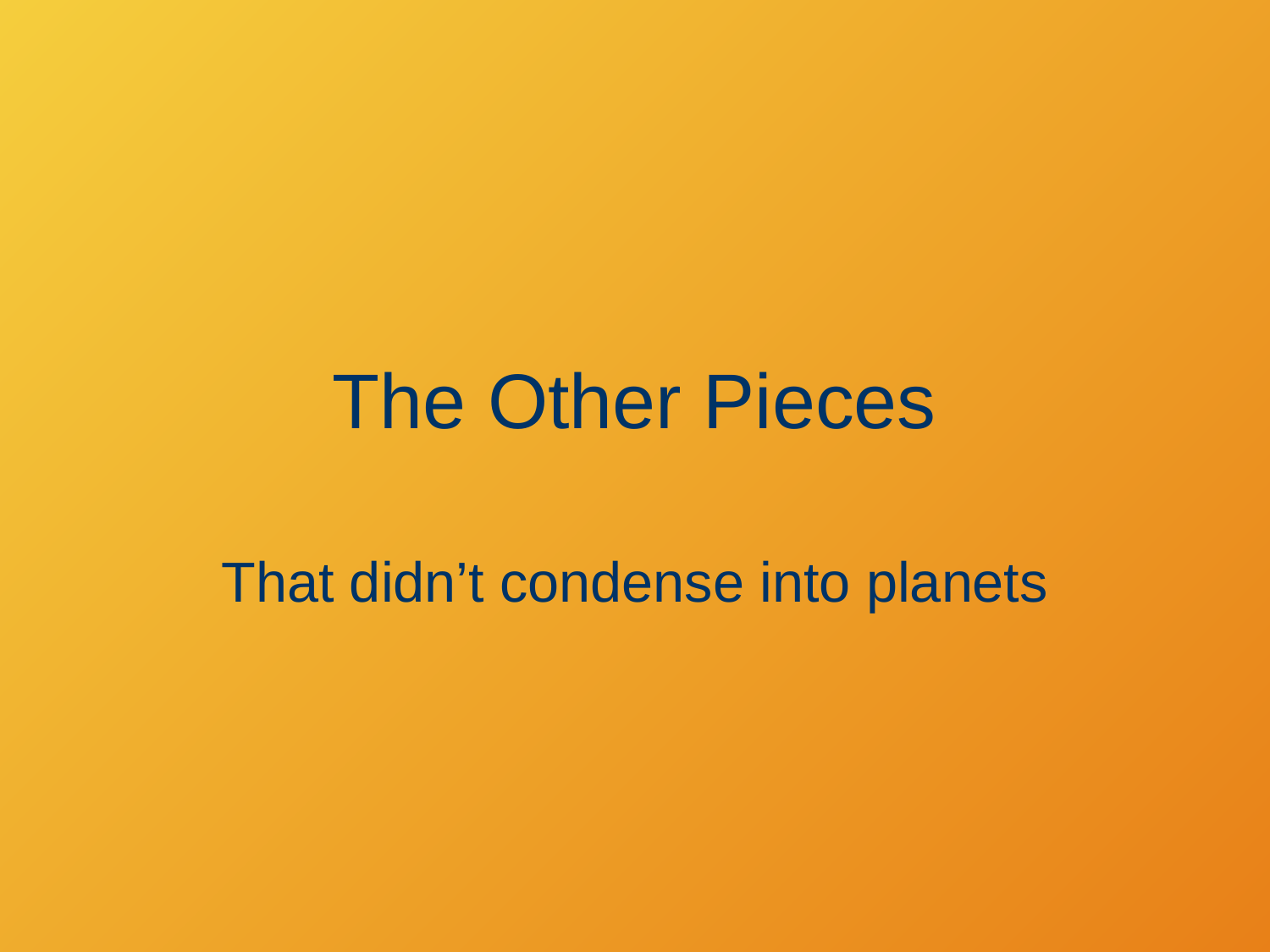

# The Other Pieces
That didn’t condense into planets